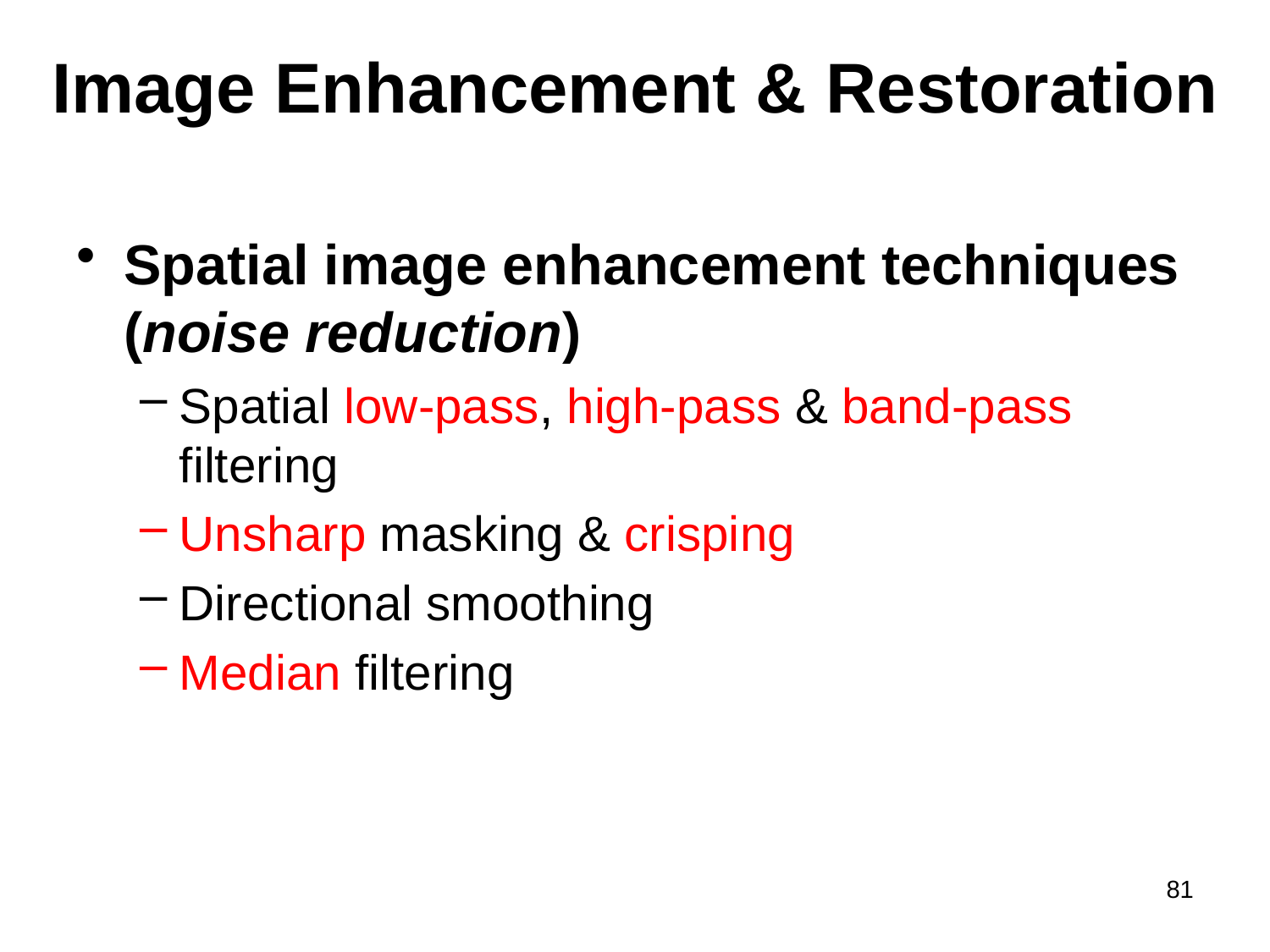

# Image Enhancement & Restoration
Spatial image enhancement techniques (noise reduction)
Spatial low-pass, high-pass & band-pass filtering
Unsharp masking & crisping
Directional smoothing
Median filtering

81